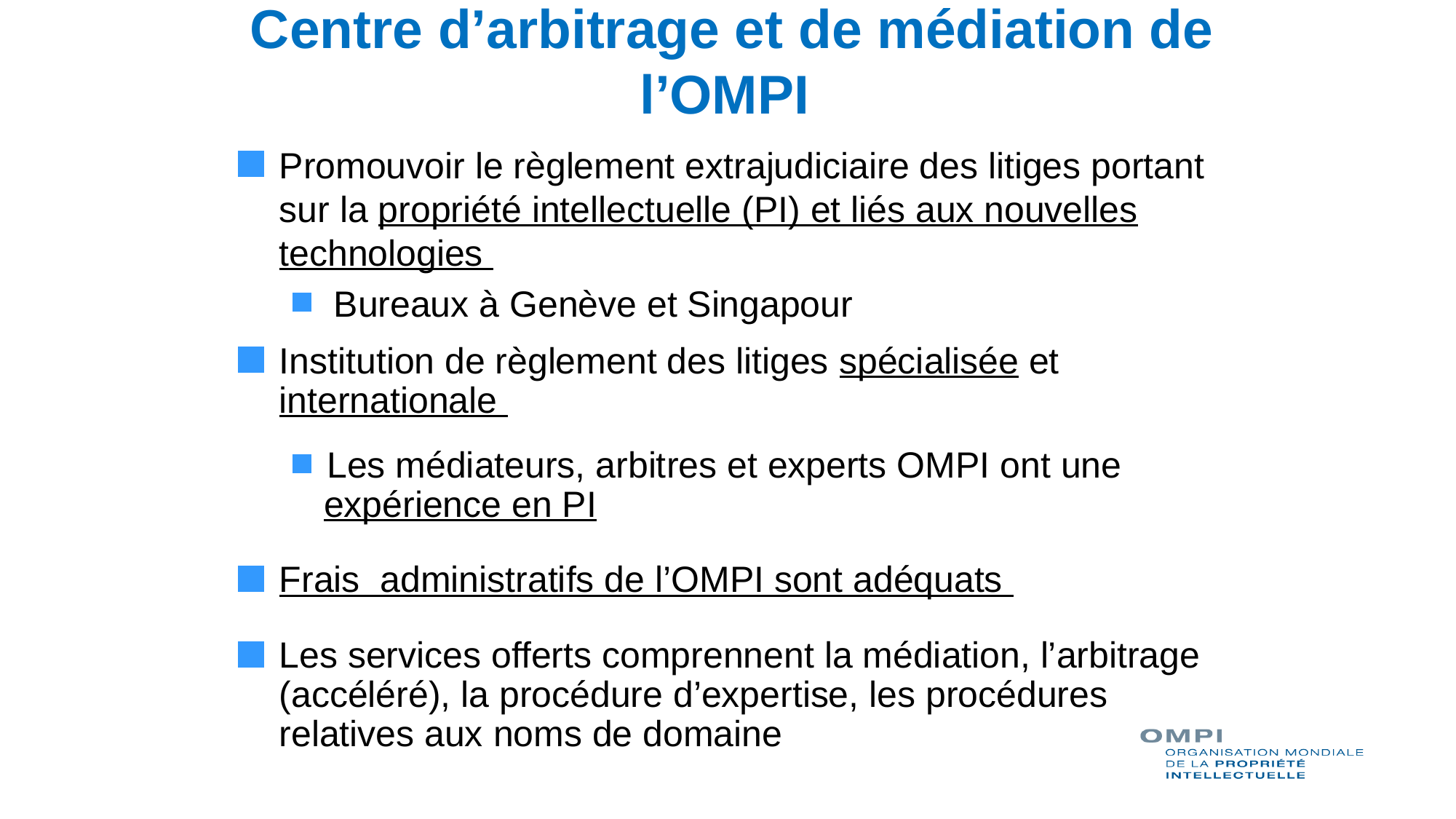

# Centre d’arbitrage et de médiation de l’OMPI

Promouvoir le règlement extrajudiciaire des litiges portant sur la propriété intellectuelle (PI) et liés aux nouvelles technologies
Bureaux à Genève et Singapour
Institution de règlement des litiges spécialisée et internationale
Les médiateurs, arbitres et experts OMPI ont une
expérience en PI
Frais  administratifs de l’OMPI sont adéquats
Les services offerts comprennent la médiation, l’arbitrage (accéléré), la procédure d’expertise, les procédures relatives aux noms de domaine